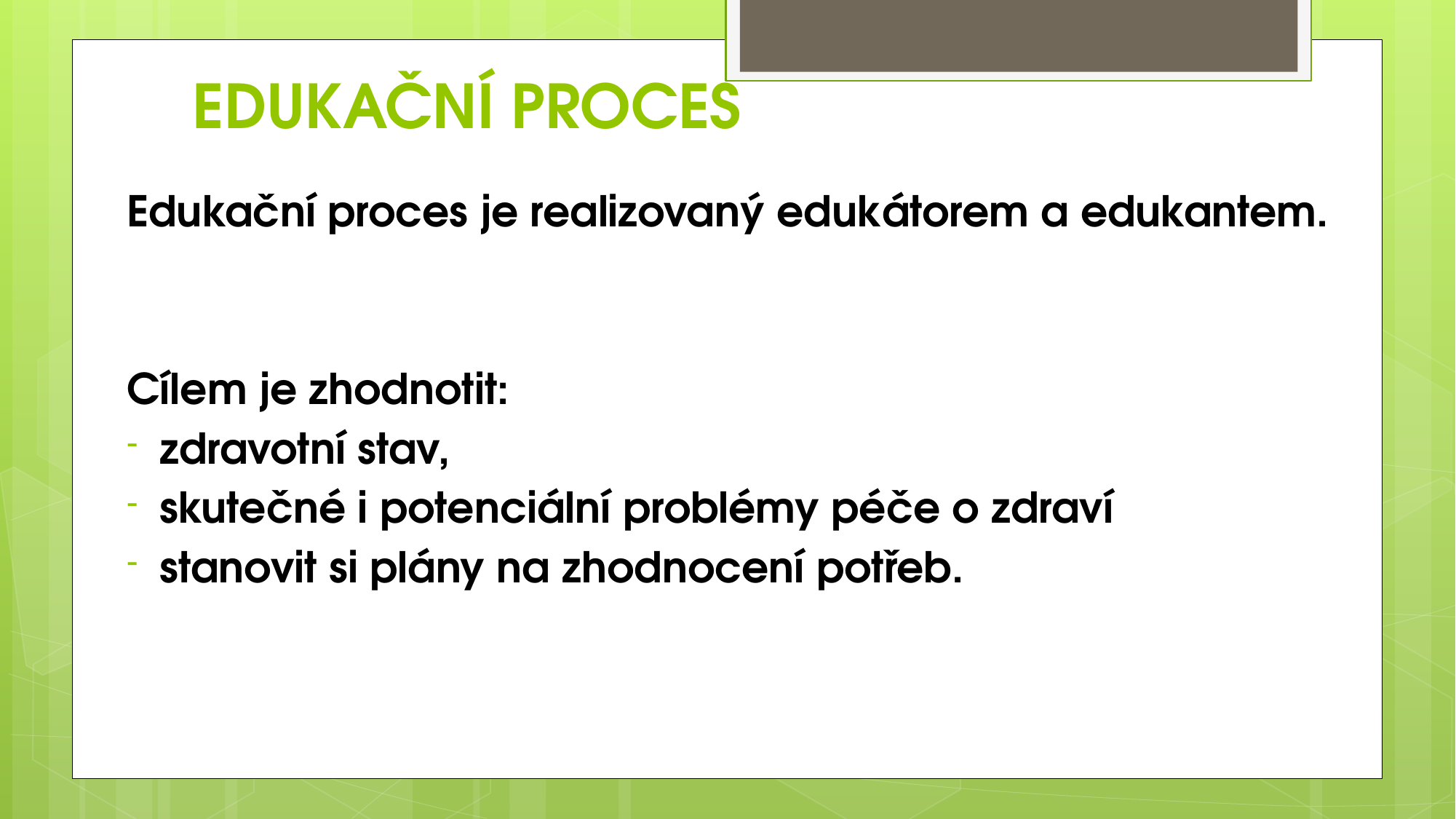

# Edukační proces
Edukační proces je realizovaný edukátorem a edukantem.

Cílem je zhodnotit:
zdravotní stav,
skutečné i potenciální problémy péče o zdraví
stanovit si plány na zhodnocení potřeb.